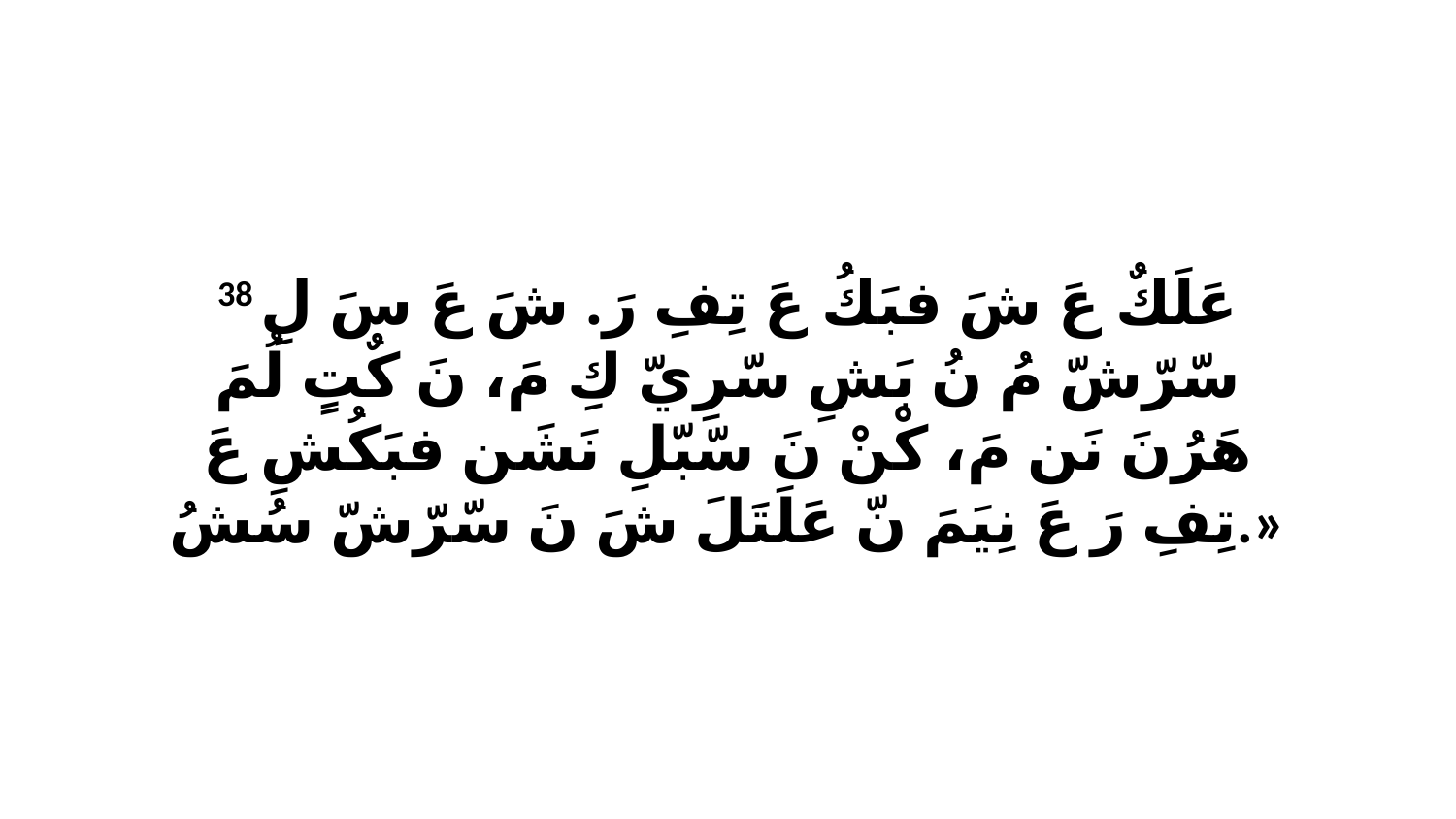

38 عَلَكٌ عَ شَ فبَكُ عَ تِفِ رَ. شَ عَ سَ لِ سّرّشّ مُ نُ بَشِ سّرِيّ كِ مَ، نَ كٌتٍ لُمَ هَرُنَ نَن مَ، كْنْ نَ سّبّلِ نَشَن فبَكُشِ عَ تِفِ رَ عَ نِيَمَ نّ عَلَتَلَ شَ نَ سّرّشّ سُشُ.»